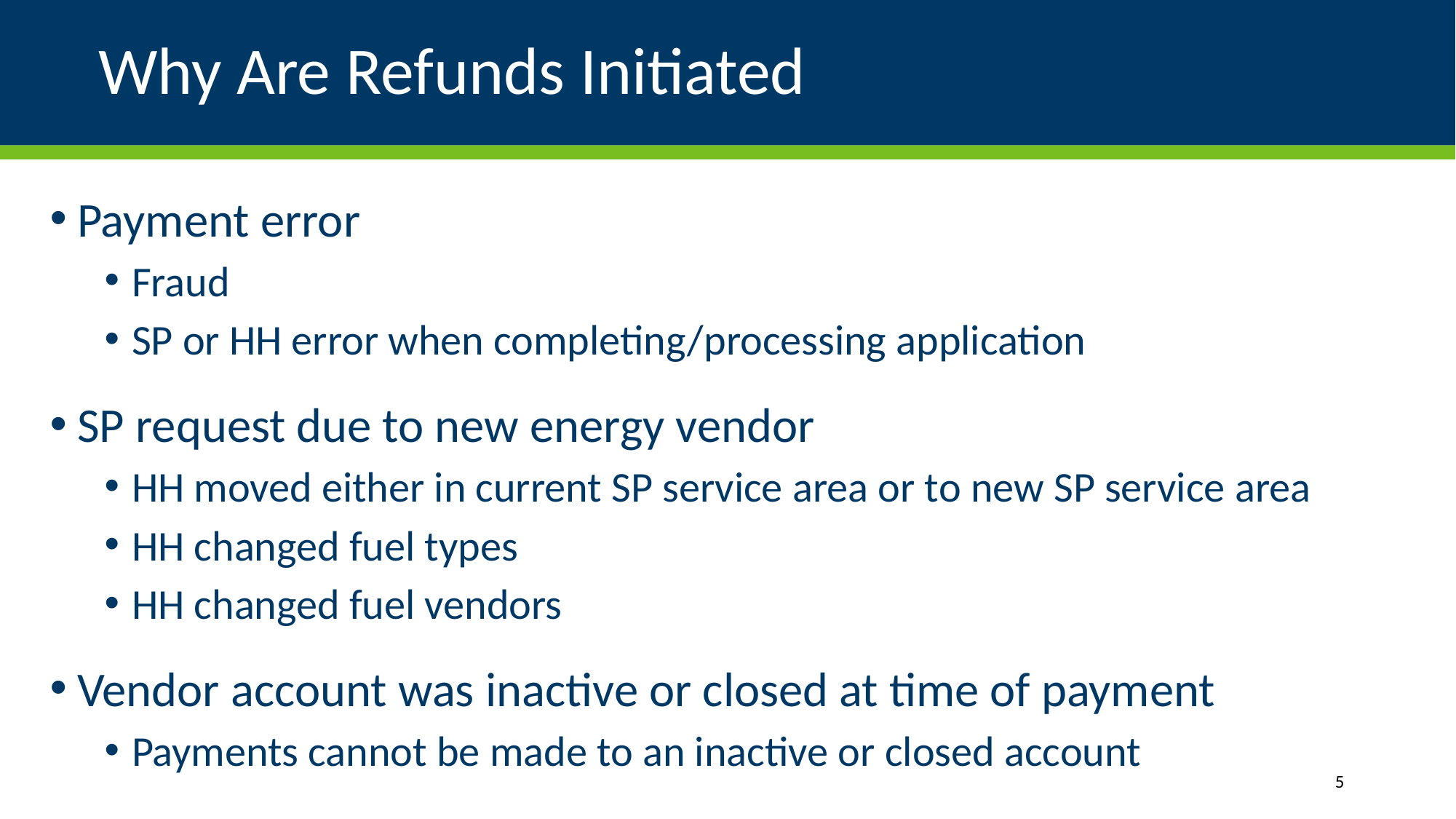

# Why Are Refunds Initiated
Payment error
Fraud
SP or HH error when completing/processing application
SP request due to new energy vendor
HH moved either in current SP service area or to new SP service area
HH changed fuel types
HH changed fuel vendors
Vendor account was inactive or closed at time of payment
Payments cannot be made to an inactive or closed account
5